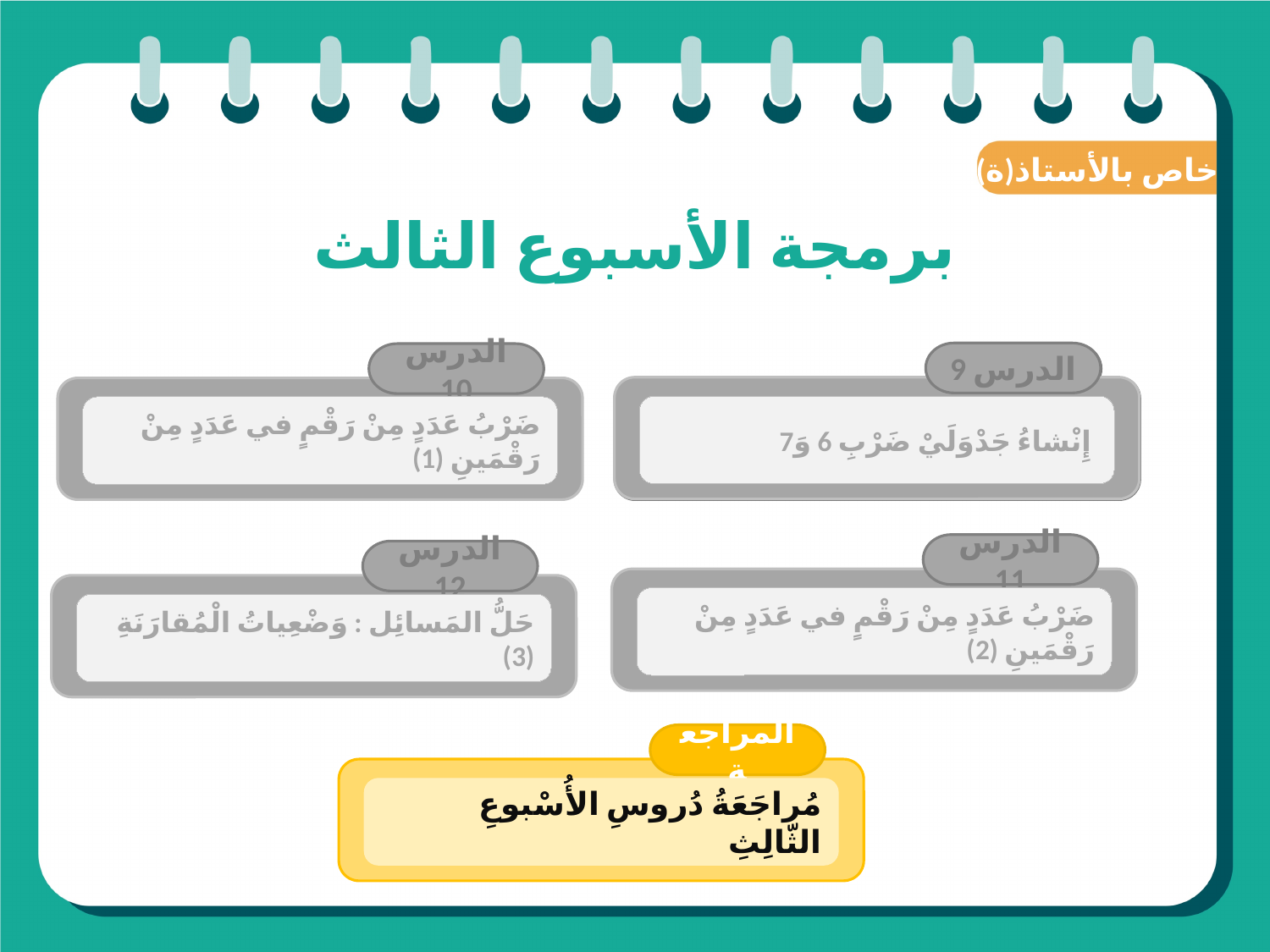

(ة)خاص بالأستاذ
# برمجة الأسبوع الثالث
الدرس 9
الدرس 10
الدرس 1

اَلأَعدادُ مِن 0 إِلى 999 (مراجعة المستلزمات)

 إِنْشاءُ جَدْوَلَيْ ضَرْبِ 6 وَ7
ضَرْبُ عَدَدٍ مِنْ رَقْمٍ في عَدَدٍ مِنْ رَقْمَينِ (1)
الدرس 11
الدرس 12

ضَرْبُ عَدَدٍ مِنْ رَقْمٍ في عَدَدٍ مِنْ رَقْمَينِ (2)
حَلُّ المَسائِل : وَضْعِياتُ الْمُقارَنَةِ (3)
المراجعة

مُراجَعَةُ دُروسِ الأُسْبوعِ الثّالِثِ